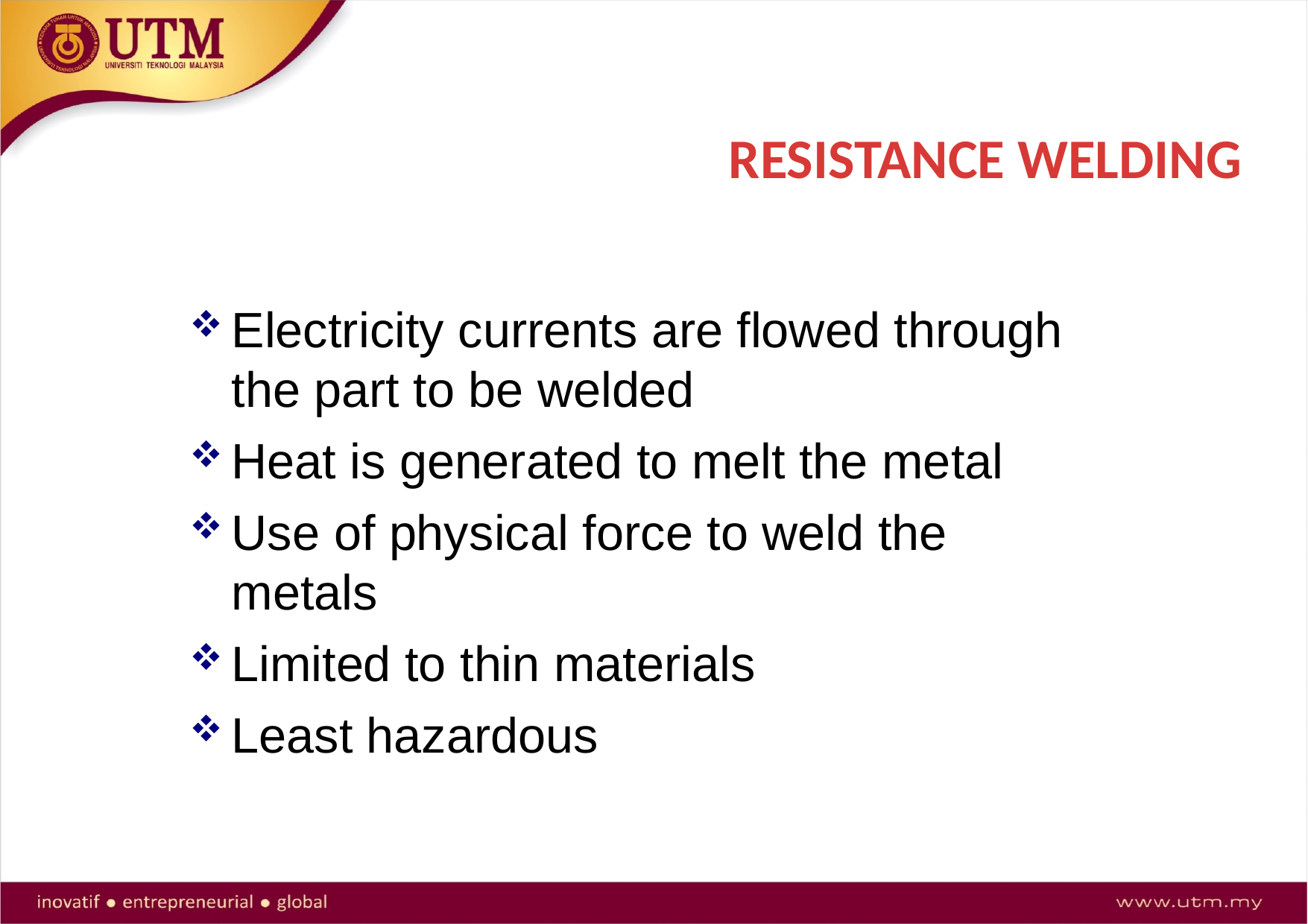

#
RESISTANCE WELDING
Electricity currents are flowed through the part to be welded
Heat is generated to melt the metal
Use of physical force to weld the metals
Limited to thin materials
Least hazardous